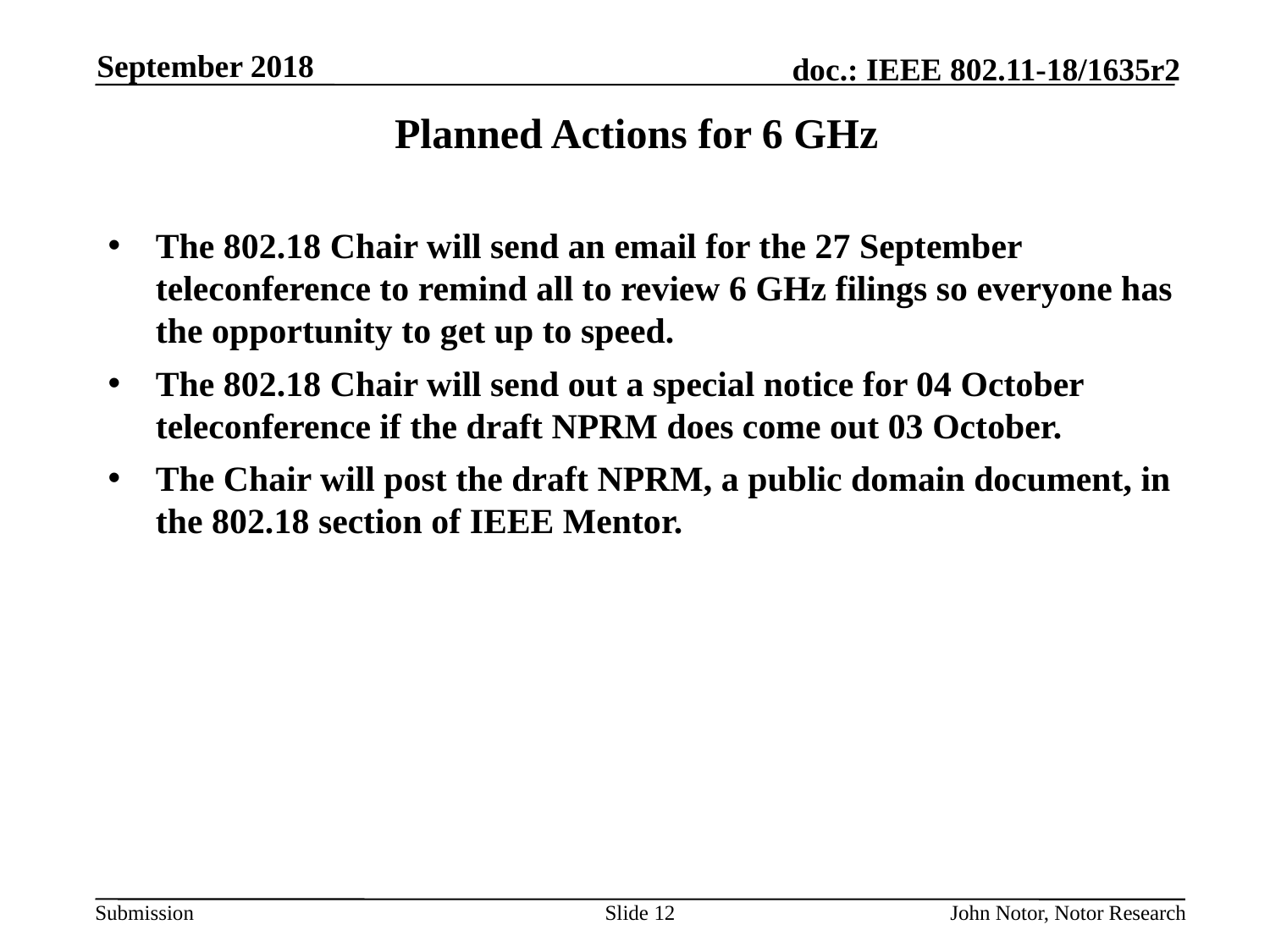

September 2018
# Planned Actions for 6 GHz

The 802.18 Chair will send an email for the 27 September teleconference to remind all to review 6 GHz filings so everyone has the opportunity to get up to speed.
The 802.18 Chair will send out a special notice for 04 October teleconference if the draft NPRM does come out 03 October.
The Chair will post the draft NPRM, a public domain document, in the 802.18 section of IEEE Mentor.

Slide 12
John Notor, Notor Research